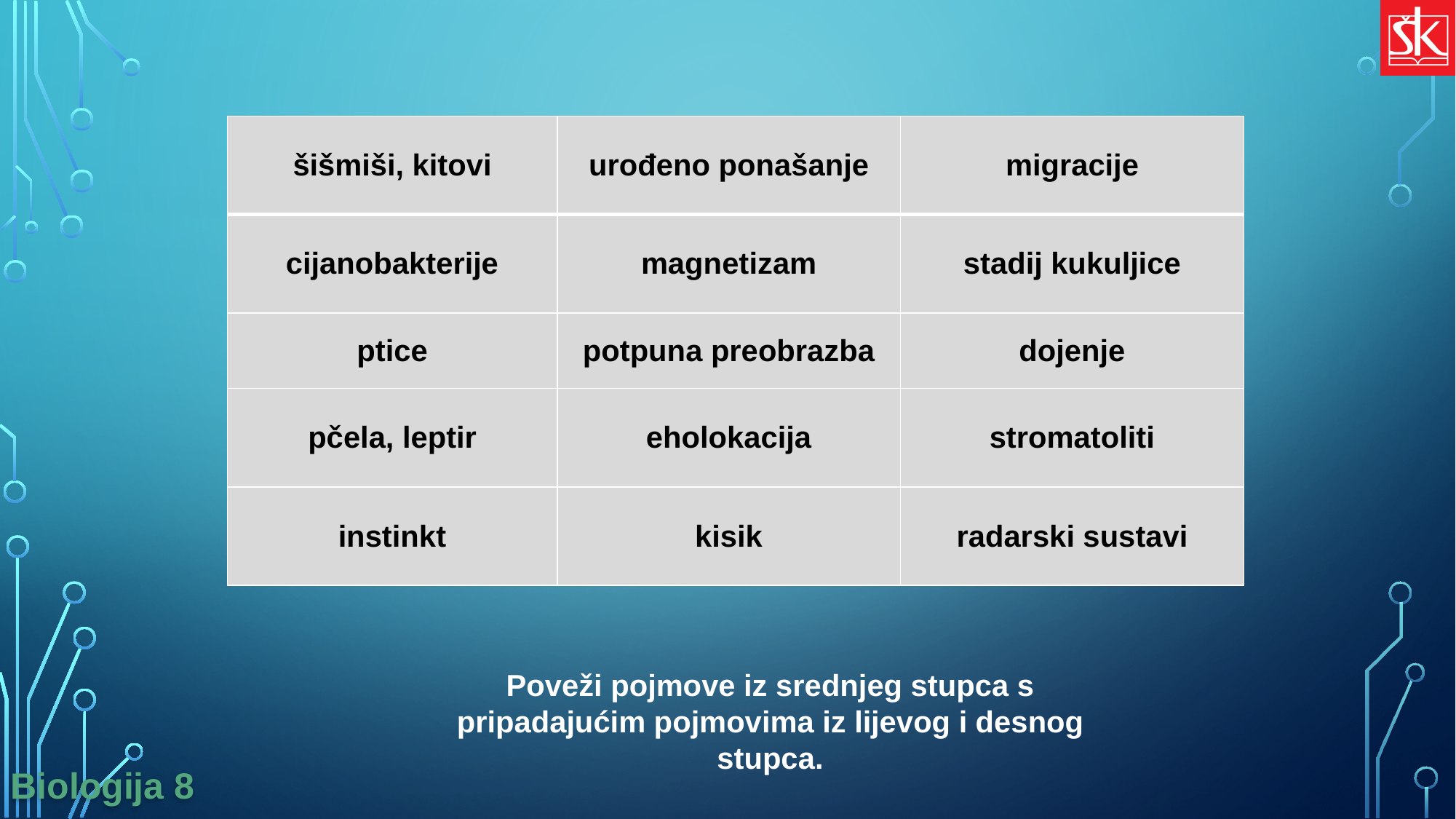

| šišmiši, kitovi | urođeno ponašanje | migracije |
| --- | --- | --- |
| cijanobakterije | magnetizam | stadij kukuljice |
| ptice | potpuna preobrazba | dojenje |
| pčela, leptir | eholokacija | stromatoliti |
| instinkt | kisik | radarski sustavi |
Poveži pojmove iz srednjeg stupca s pripadajućim pojmovima iz lijevog i desnog stupca.